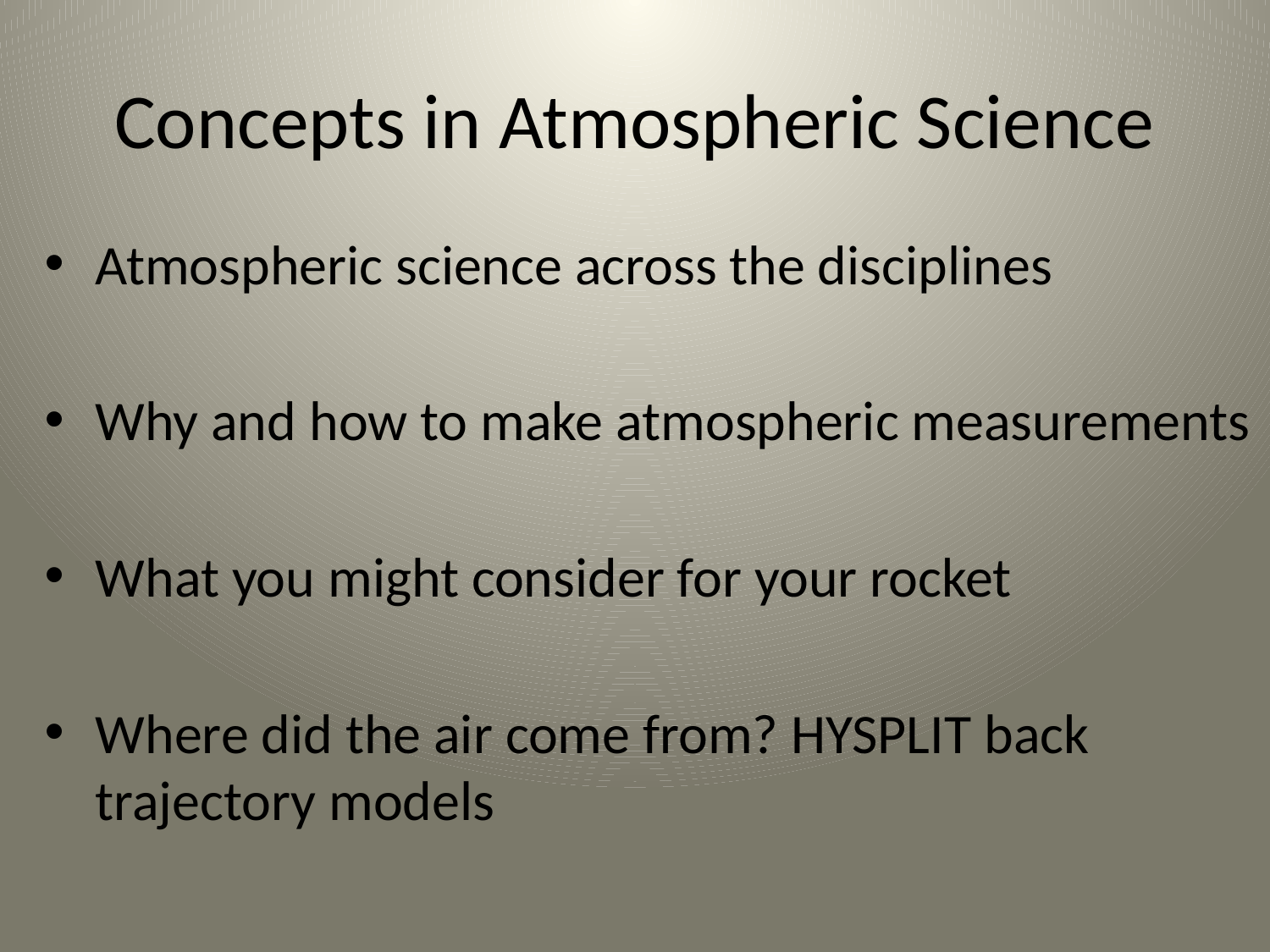

# Concepts in Atmospheric Science
Atmospheric science across the disciplines

Why and how to make atmospheric measurements

What you might consider for your rocket

Where did the air come from? HYSPLIT back trajectory models